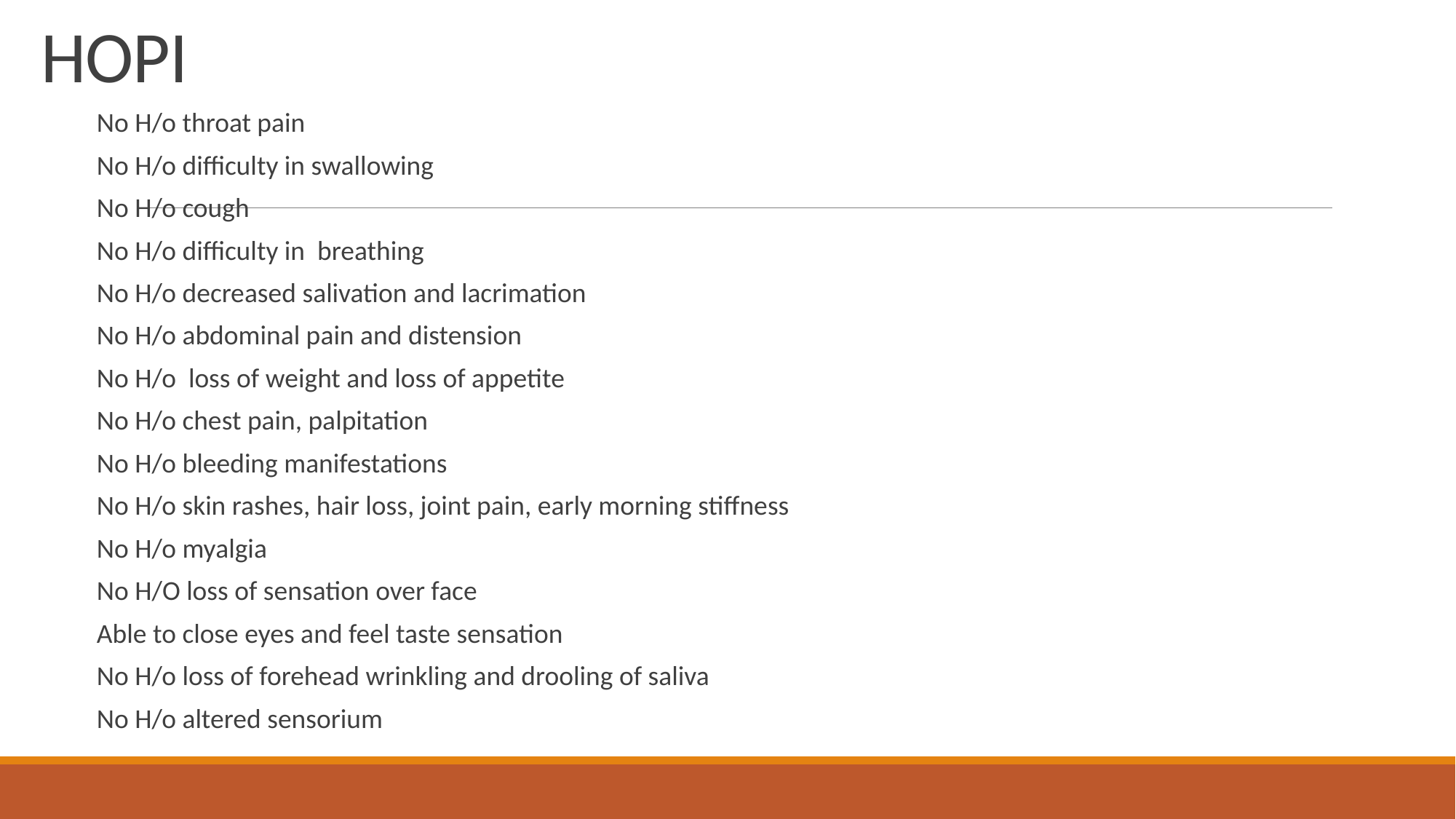

# HOPI
No H/o throat pain
No H/o difficulty in swallowing
No H/o cough
No H/o difficulty in  breathing
No H/o decreased salivation and lacrimation
No H/o abdominal pain and distension
No H/o  loss of weight and loss of appetite
No H/o chest pain, palpitation
No H/o bleeding manifestations
No H/o skin rashes, hair loss, joint pain, early morning stiffness
No H/o myalgia
No H/O loss of sensation over face
Able to close eyes and feel taste sensation
No H/o loss of forehead wrinkling and drooling of saliva
No H/o altered sensorium